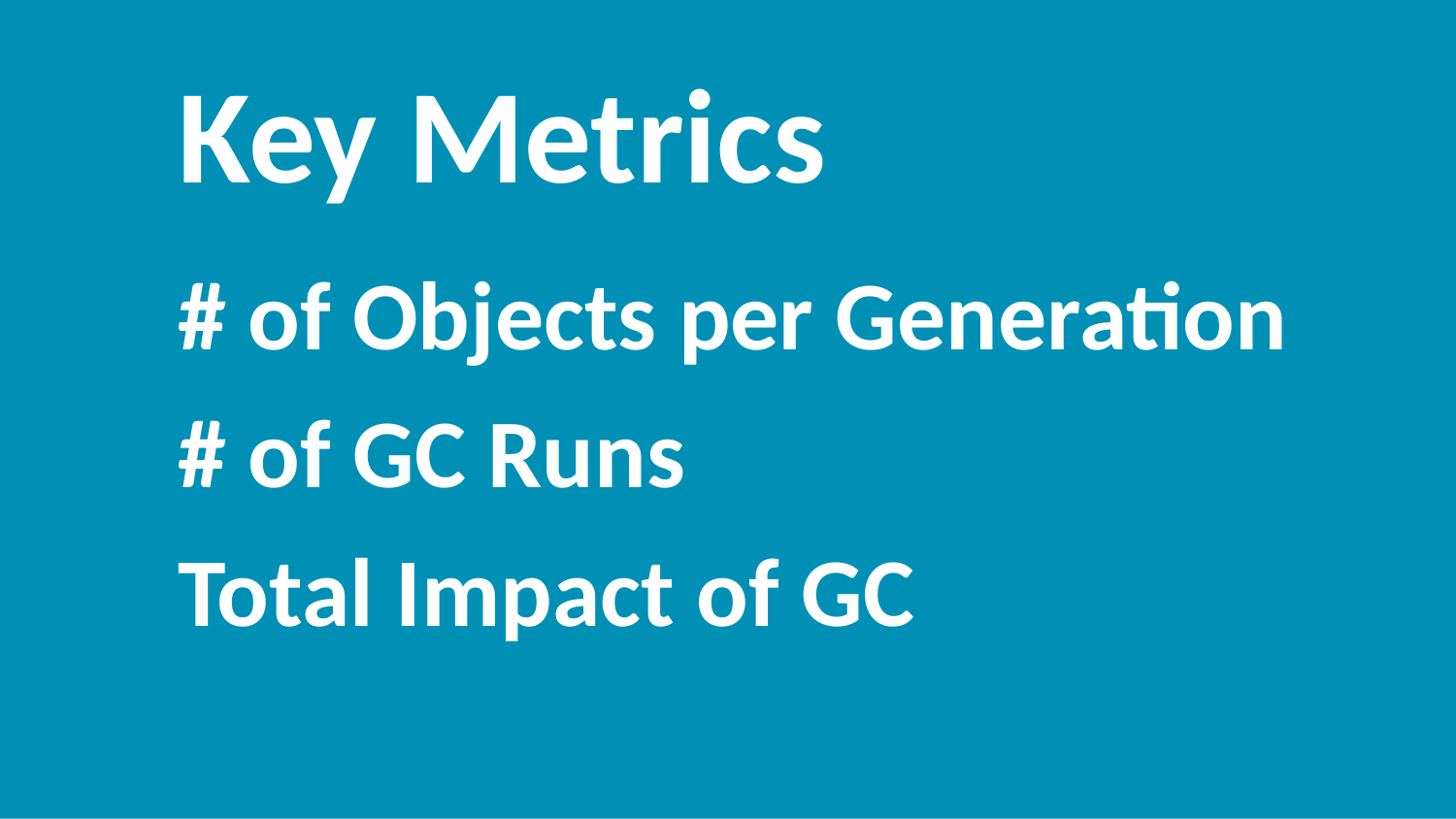

Key Metrics

# of Objects per Generation

# of GC Runs

Total Impact of GC